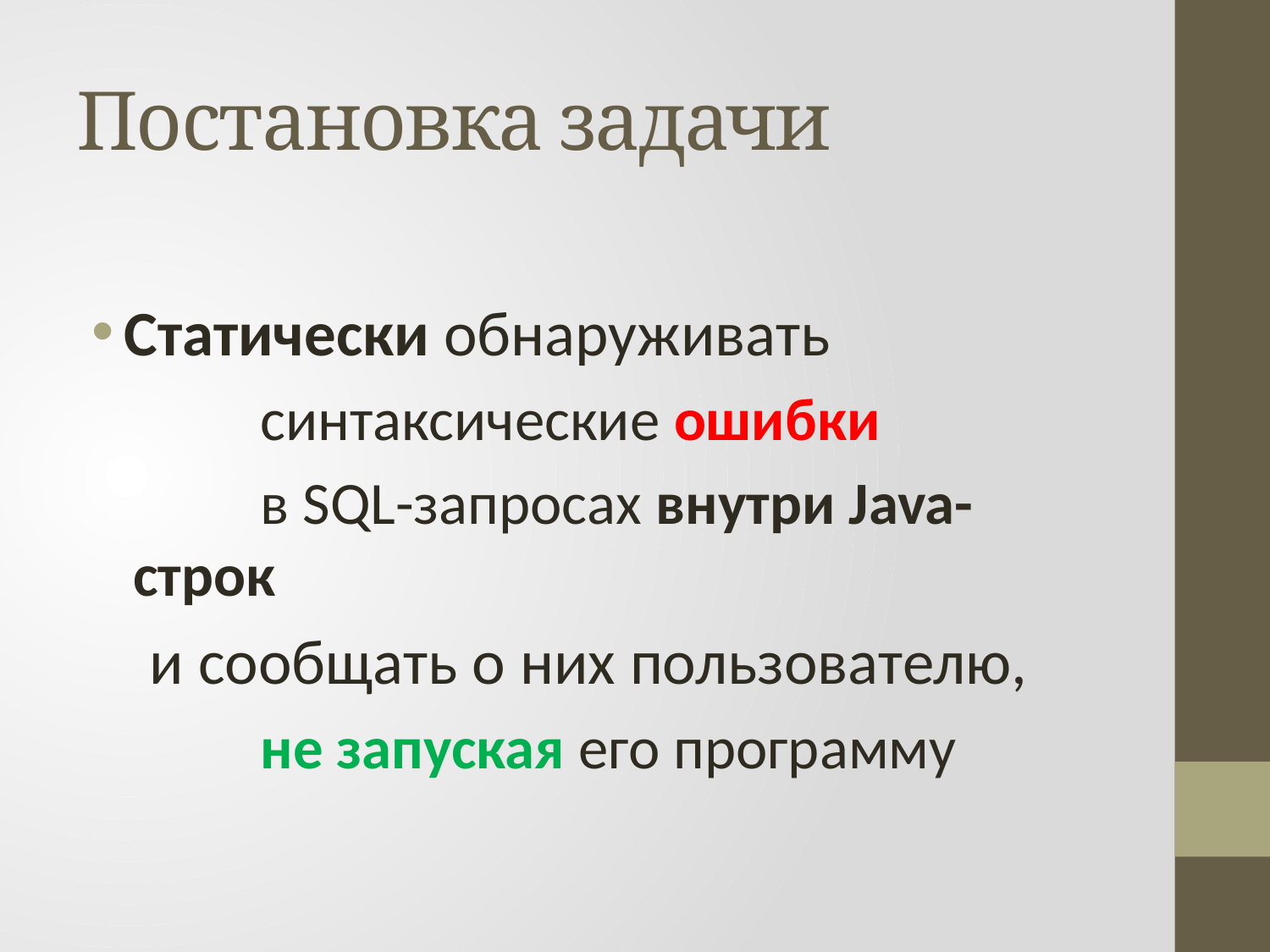

# Постановка задачи
Статически обнаруживать
	синтаксические ошибки
	в SQL-запросах внутри Java-строк
    и сообщать о них пользователю,
	не запуская его программу